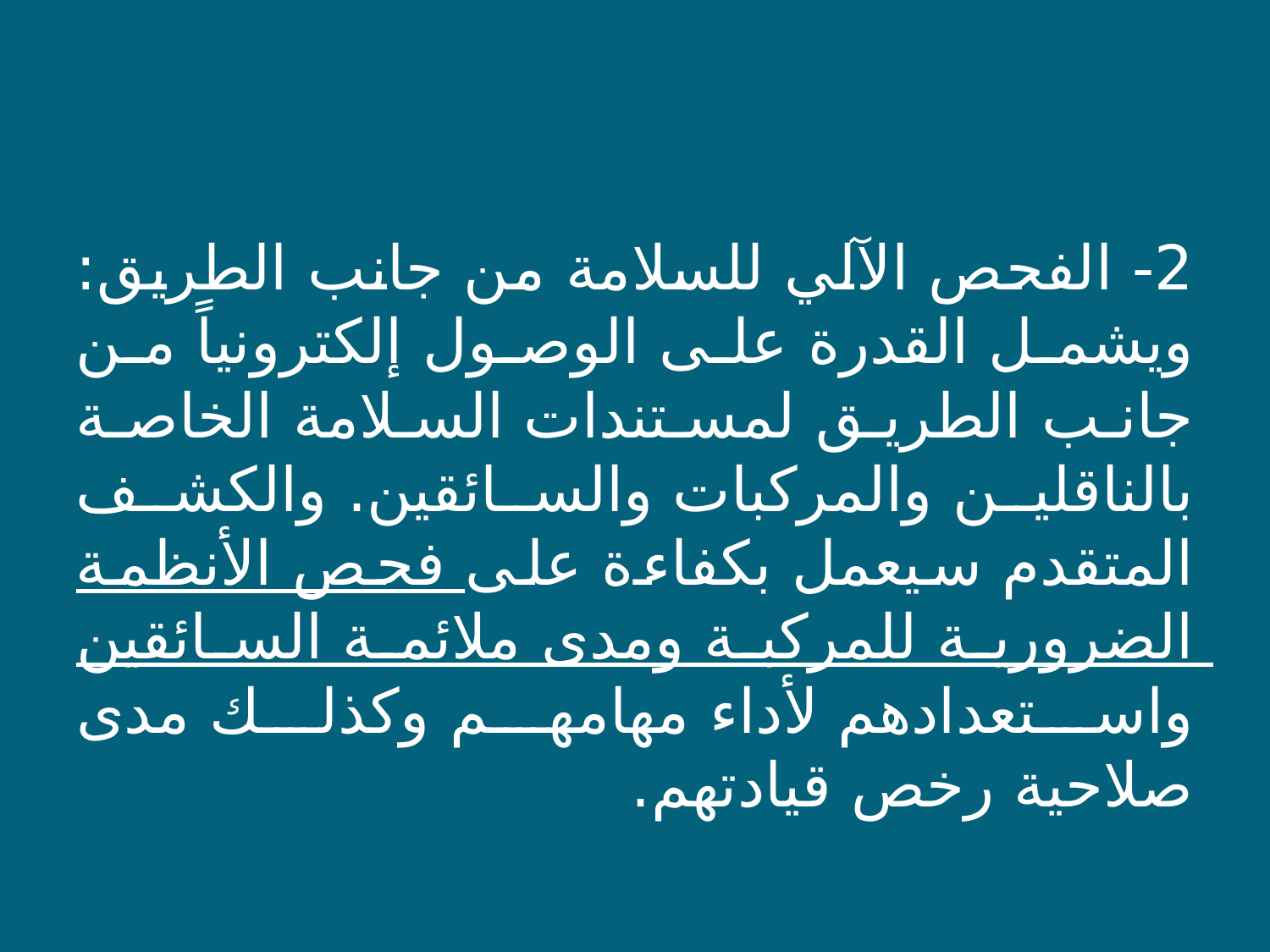

2- الفحص الآلي للسلامة من جانب الطريق: ويشمل القدرة على الوصول إلكترونياً من جانب الطريق لمستندات السلامة الخاصة بالناقلين والمركبات والسائقين. والكشف المتقدم سيعمل بكفاءة على فحص الأنظمة الضرورية للمركبة ومدى ملائمة السائقين واستعدادهم لأداء مهامهم وكذلك مدى صلاحية رخص قيادتهم.